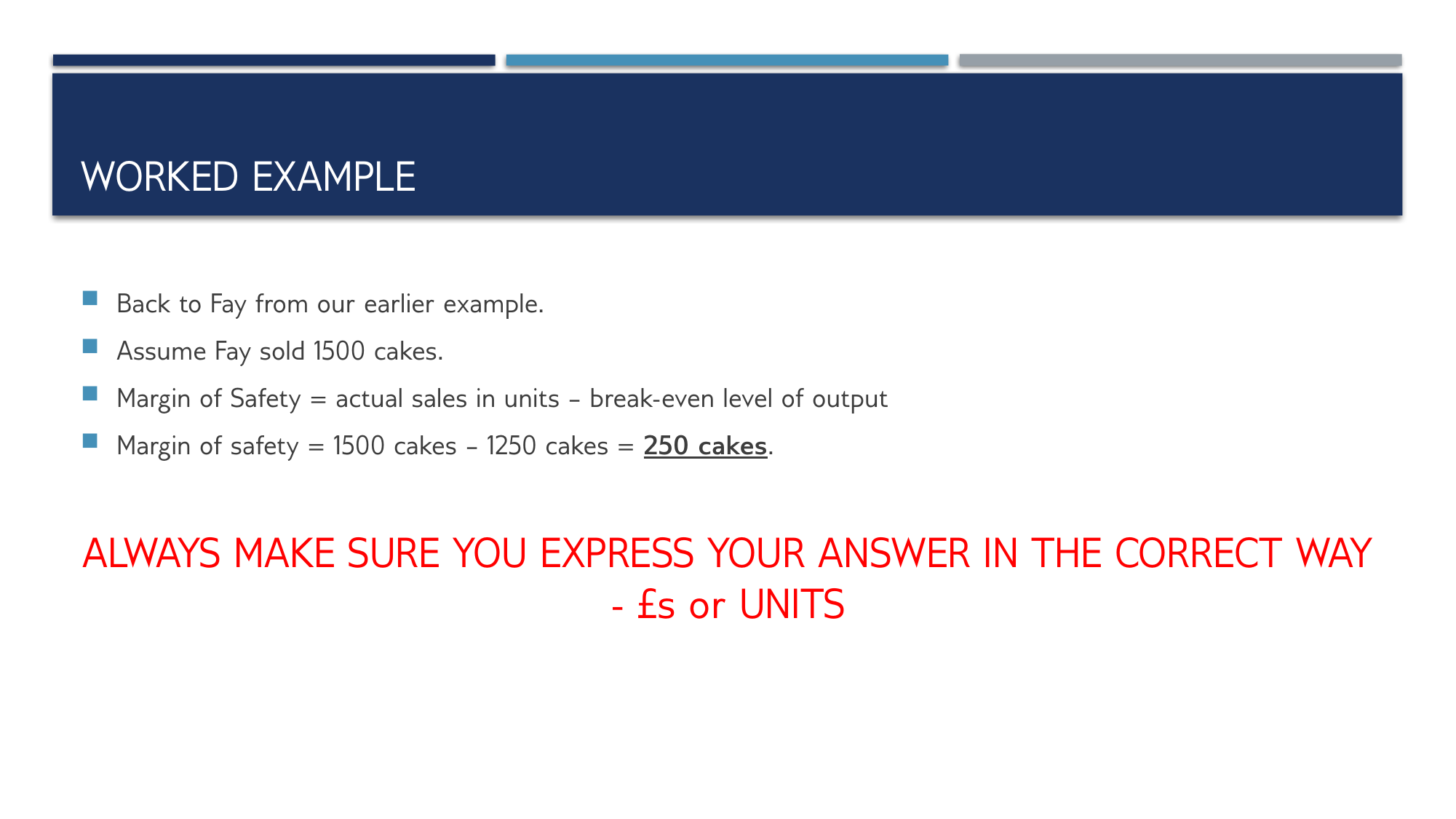

# Worked example
Back to Fay from our earlier example.
Assume Fay sold 1500 cakes.
Margin of Safety = actual sales in units – break-even level of output
Margin of safety = 1500 cakes – 1250 cakes = 250 cakes.

ALWAYS MAKE SURE YOU EXPRESS YOUR ANSWER IN THE CORRECT WAY - £s or UNITS